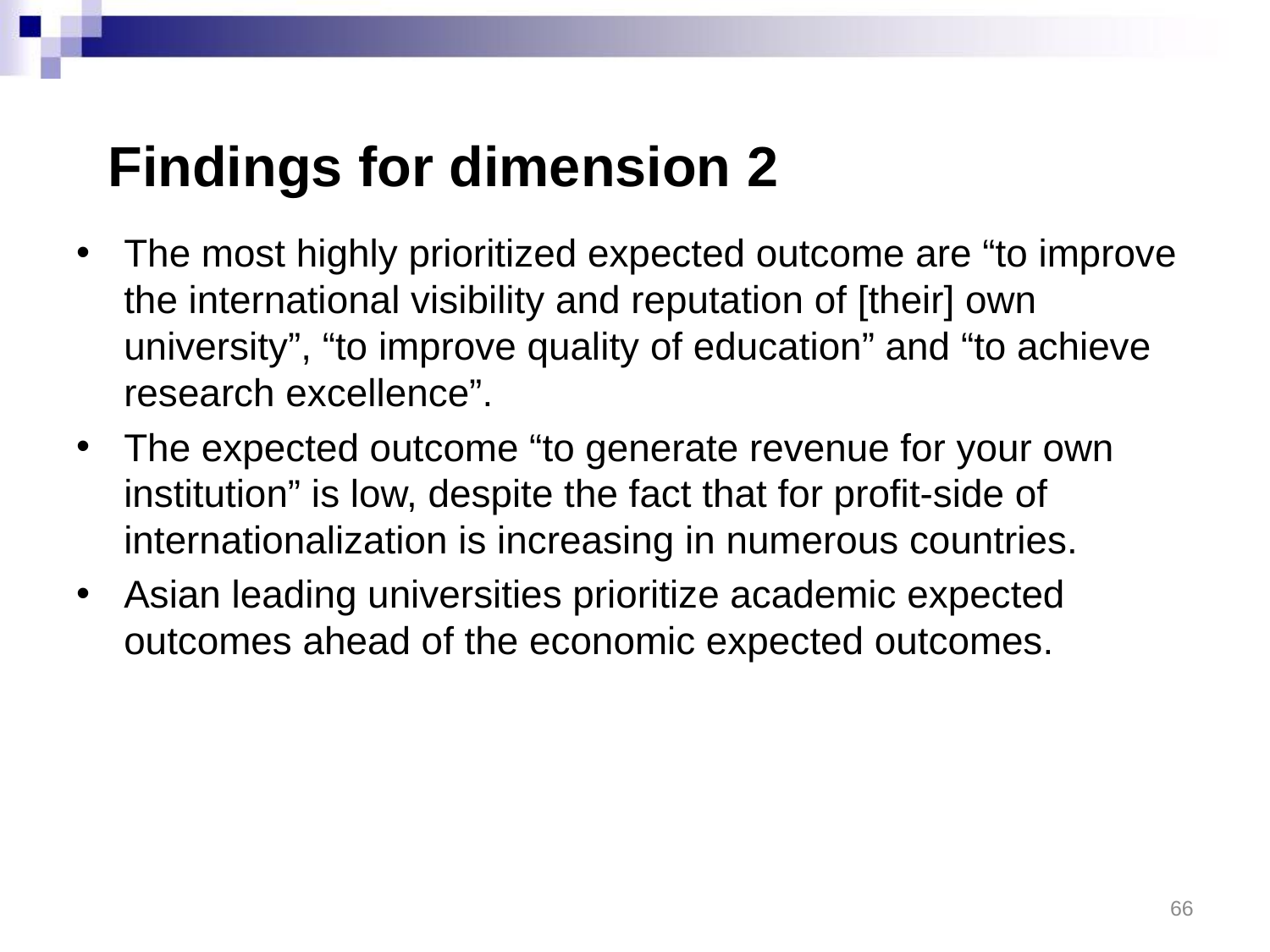

Findings for dimension 2
The most highly prioritized expected outcome are “to improve the international visibility and reputation of [their] own university”, “to improve quality of education” and “to achieve research excellence”.
The expected outcome “to generate revenue for your own institution” is low, despite the fact that for profit-side of internationalization is increasing in numerous countries.
Asian leading universities prioritize academic expected outcomes ahead of the economic expected outcomes.

66